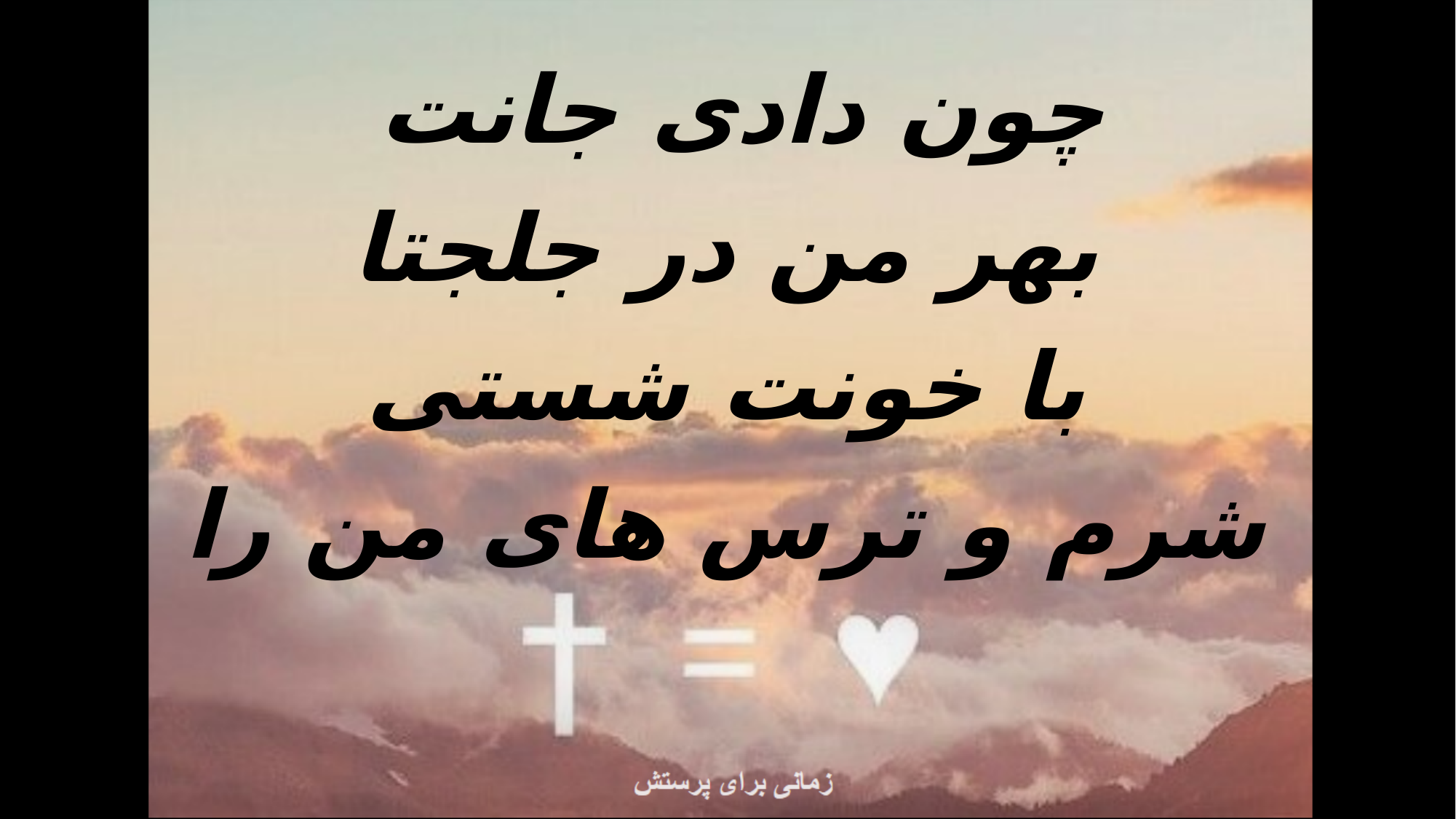

چون دادی جانت

بهر من در جلجتا

با خونت شستی

شرم و ترس های من را